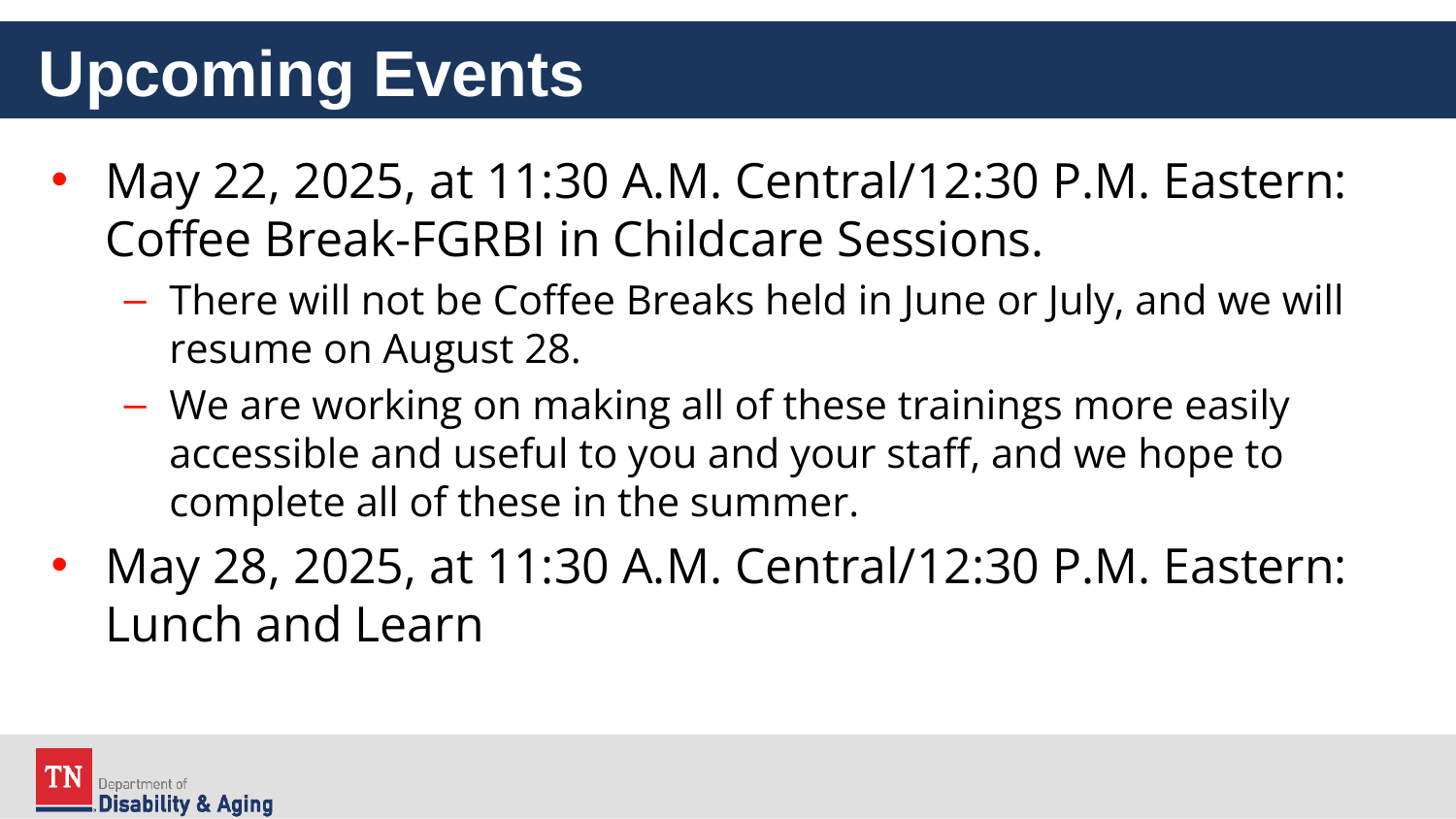

# Upcoming Events
May 22, 2025, at 11:30 A.M. Central/12:30 P.M. Eastern: Coffee Break-FGRBI in Childcare Sessions.
There will not be Coffee Breaks held in June or July, and we will resume on August 28.
We are working on making all of these trainings more easily accessible and useful to you and your staff, and we hope to complete all of these in the summer.
May 28, 2025, at 11:30 A.M. Central/12:30 P.M. Eastern: Lunch and Learn